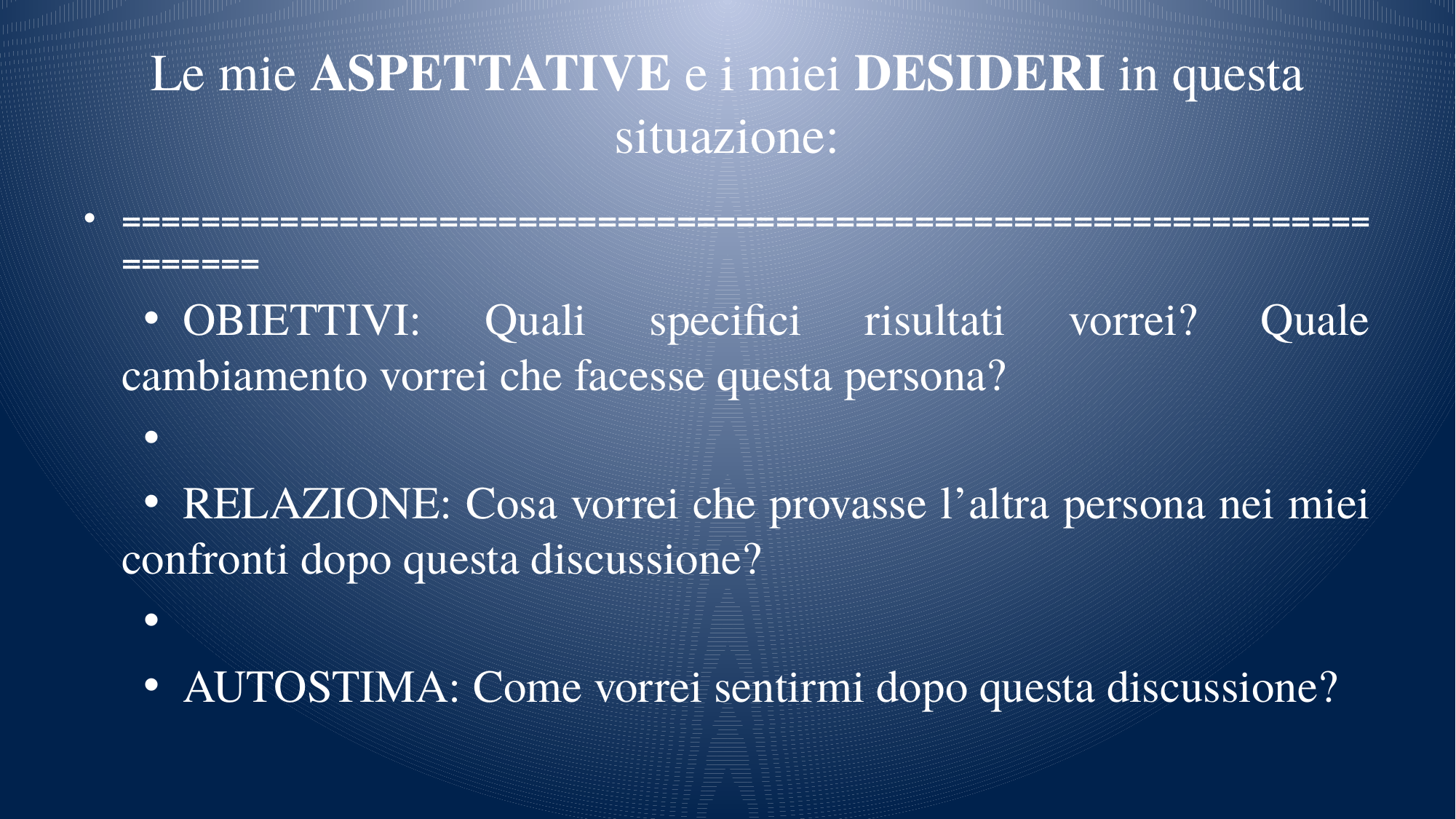

# Le mie ASPETTATIVE e i miei DESIDERI in questa situazione:
======================================================================
OBIETTIVI: Quali specifici risultati vorrei? Quale cambiamento vorrei che facesse questa persona?

RELAZIONE: Cosa vorrei che provasse l’altra persona nei miei confronti dopo questa discussione?

AUTOSTIMA: Come vorrei sentirmi dopo questa discussione?